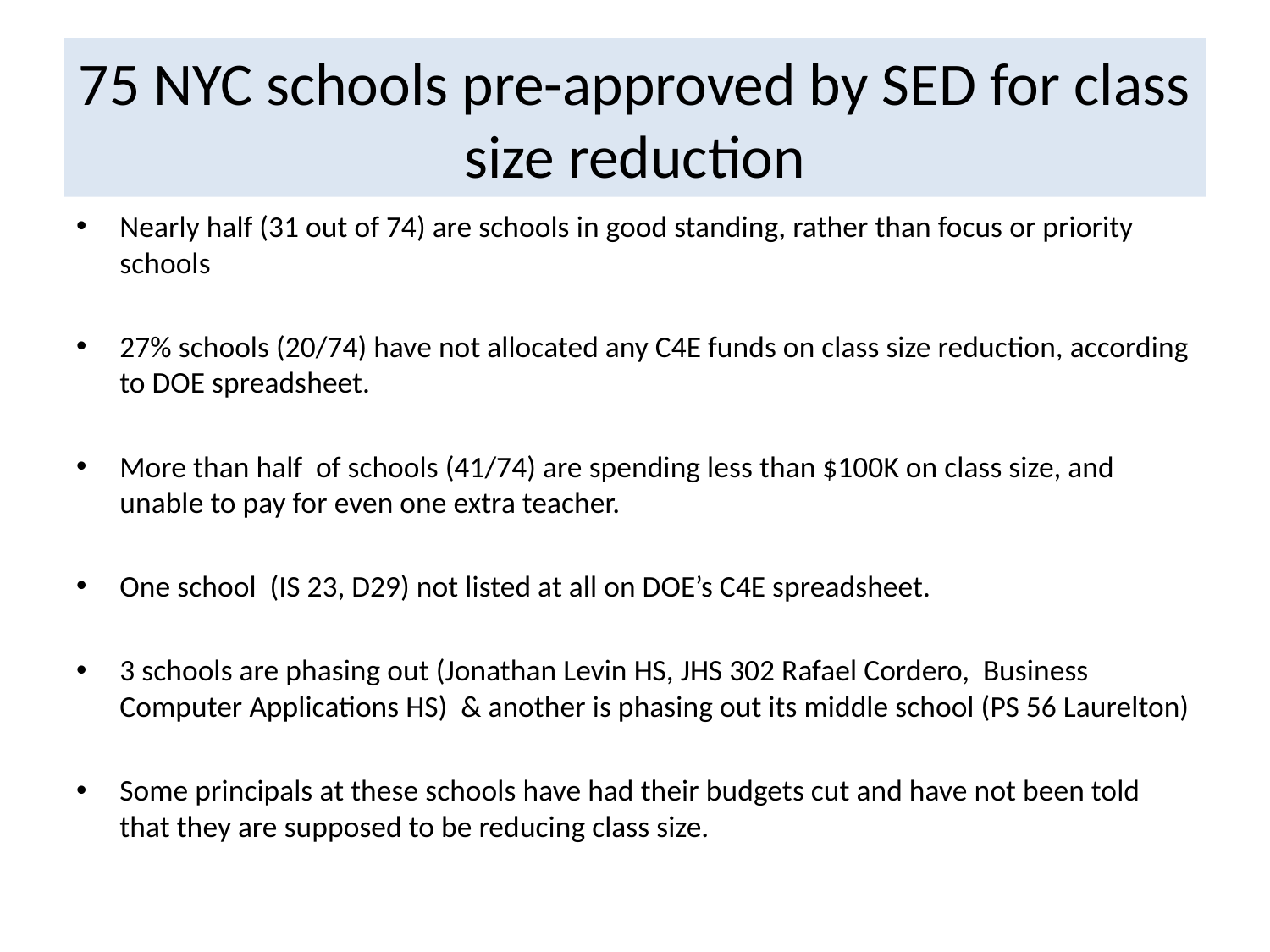

# 75 NYC schools pre-approved by SED for class size reduction
Nearly half (31 out of 74) are schools in good standing, rather than focus or priority schools

27% schools (20/74) have not allocated any C4E funds on class size reduction, according to DOE spreadsheet.

More than half  of schools (41/74) are spending less than $100K on class size, and unable to pay for even one extra teacher.

One school  (IS 23, D29) not listed at all on DOE’s C4E spreadsheet.

3 schools are phasing out (Jonathan Levin HS, JHS 302 Rafael Cordero,  Business Computer Applications HS)  & another is phasing out its middle school (PS 56 Laurelton)

Some principals at these schools have had their budgets cut and have not been told that they are supposed to be reducing class size.